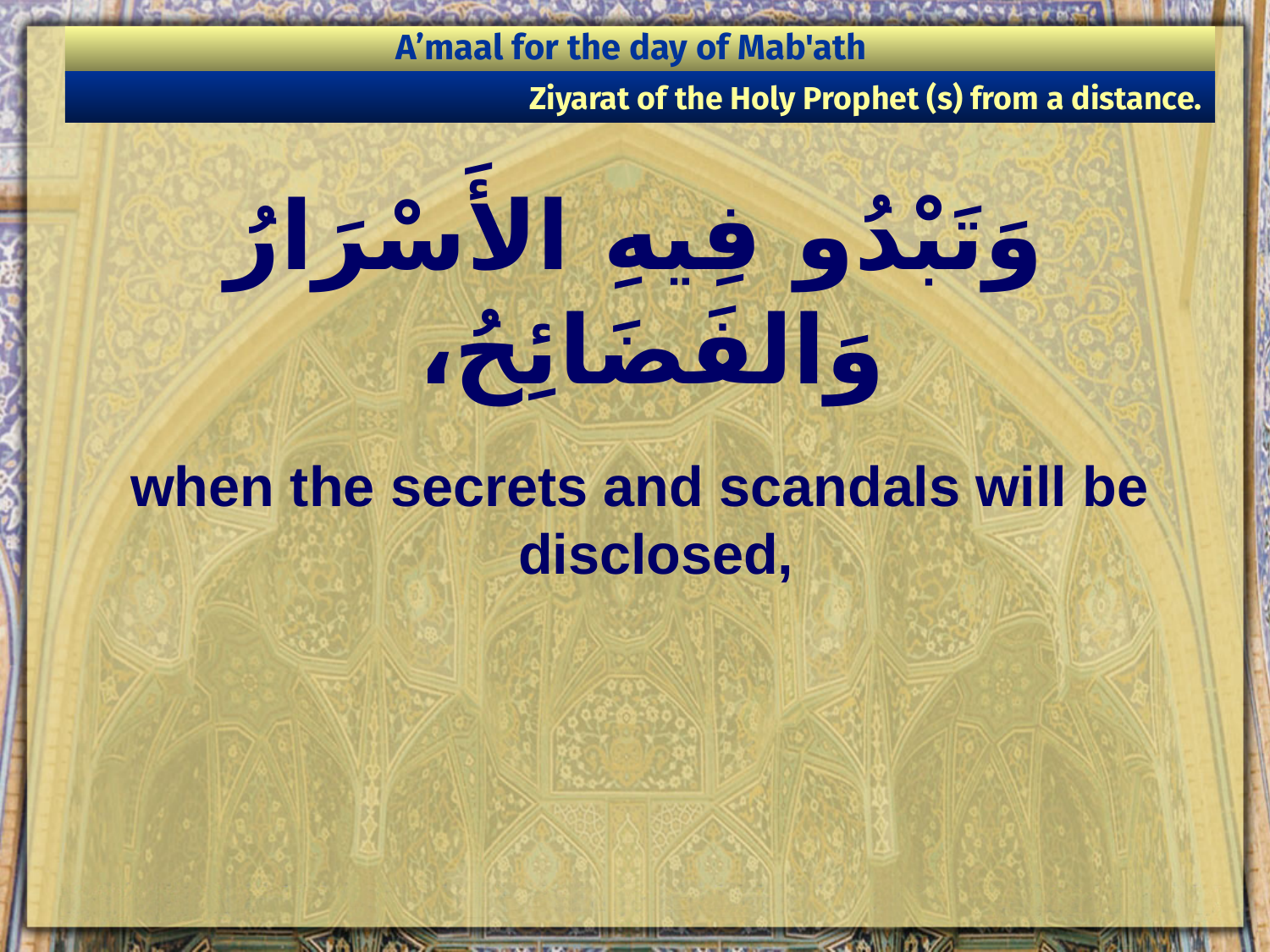

A’maal for the day of Mab'ath
Ziyarat of the Holy Prophet (s) from a distance.
# وَتَبْدُو فِيهِ الأَسْرَارُ وَالفَضَائِحُ،
when the secrets and scandals will be disclosed,